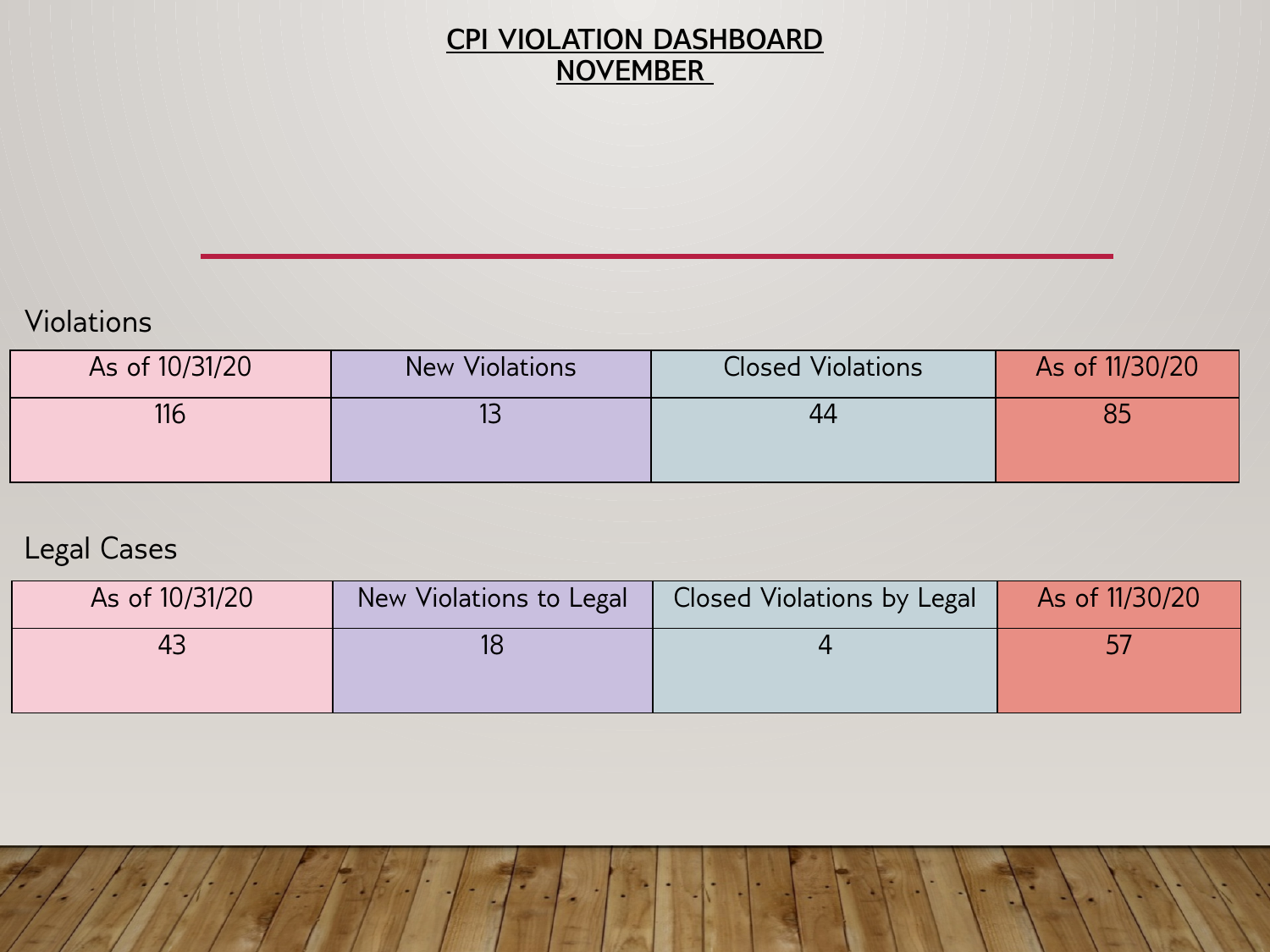

# CPI Violation Dashboard NOVEMber
Violations
| As of 10/31/20 | New Violations | Closed Violations | As of 11/30/20 |
| --- | --- | --- | --- |
| 116 | 13 | 44 | 85 |
Legal Cases
| As of 10/31/20 | New Violations to Legal | Closed Violations by Legal | As of 11/30/20 |
| --- | --- | --- | --- |
| 43 | 18 | 4 | 57 |